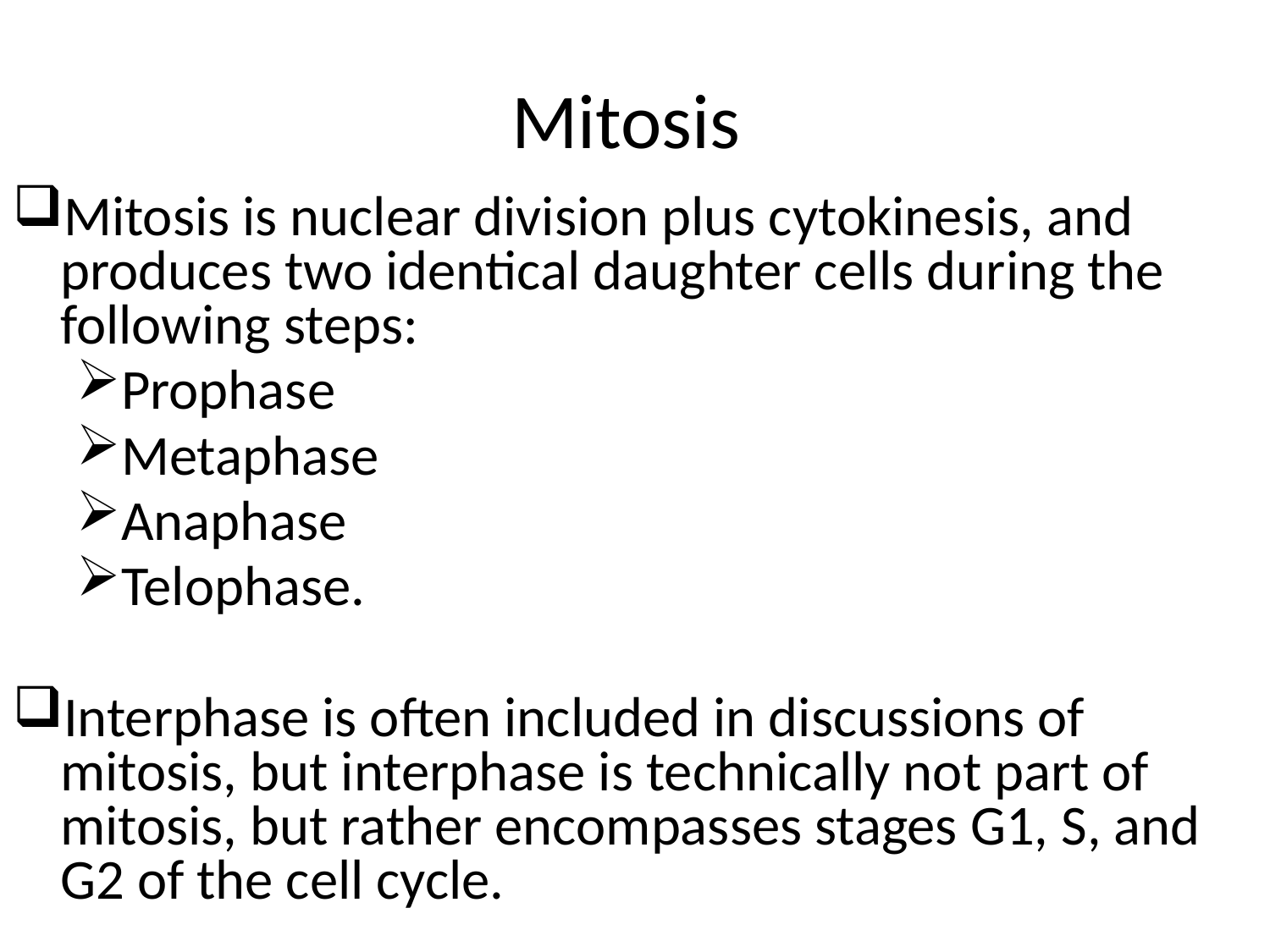

# Mitosis
Mitosis is nuclear division plus cytokinesis, and produces two identical daughter cells during the following steps:
Prophase
Metaphase
Anaphase
Telophase.

Interphase is often included in discussions of mitosis, but interphase is technically not part of mitosis, but rather encompasses stages G1, S, and G2 of the cell cycle.